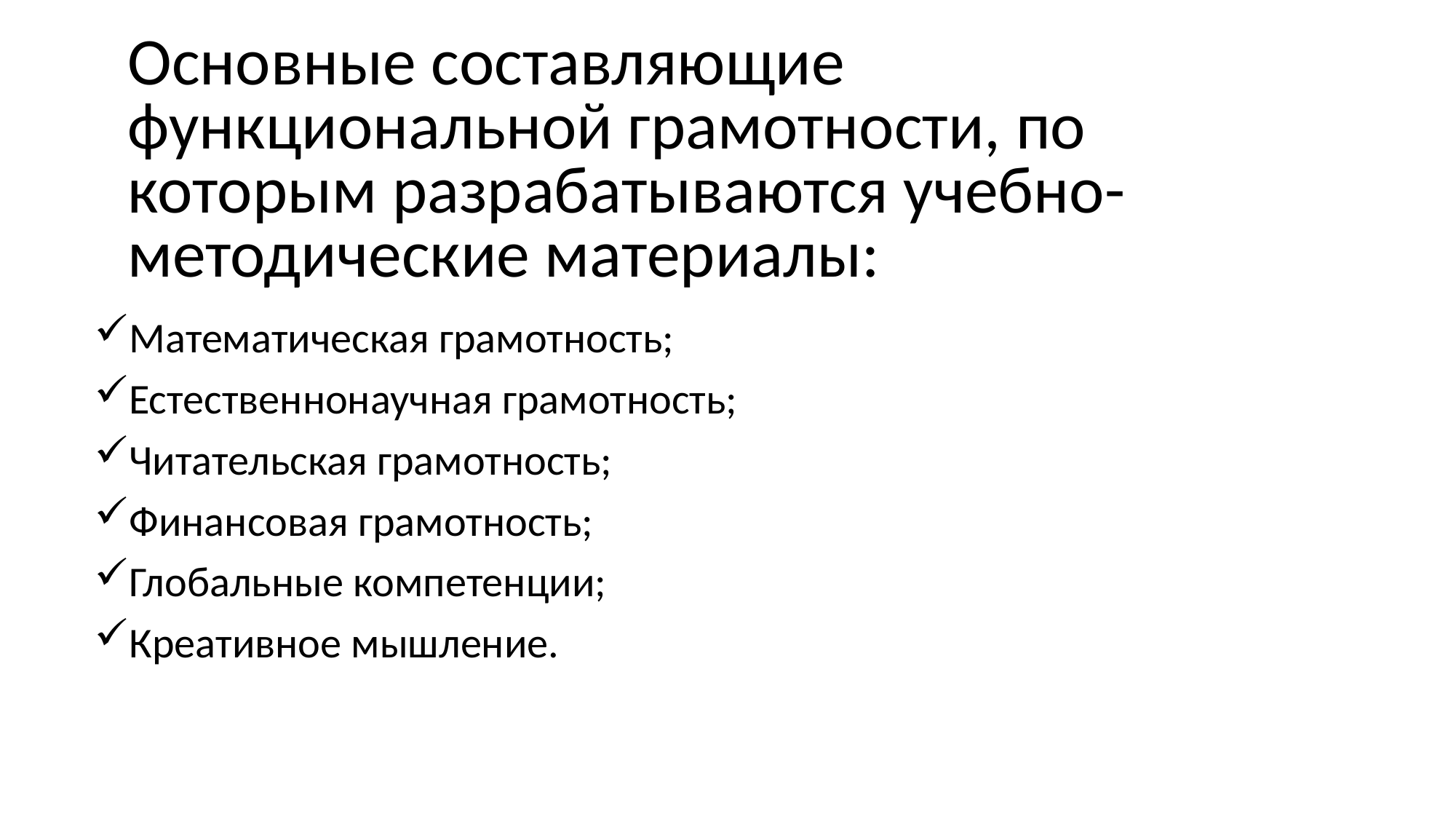

# Основные составляющие функциональной грамотности, по которым разрабатываются учебно-методические материалы:
Математическая грамотность;
Естественнонаучная грамотность;
Читательская грамотность;
Финансовая грамотность;
Глобальные компетенции;
Креативное мышление.